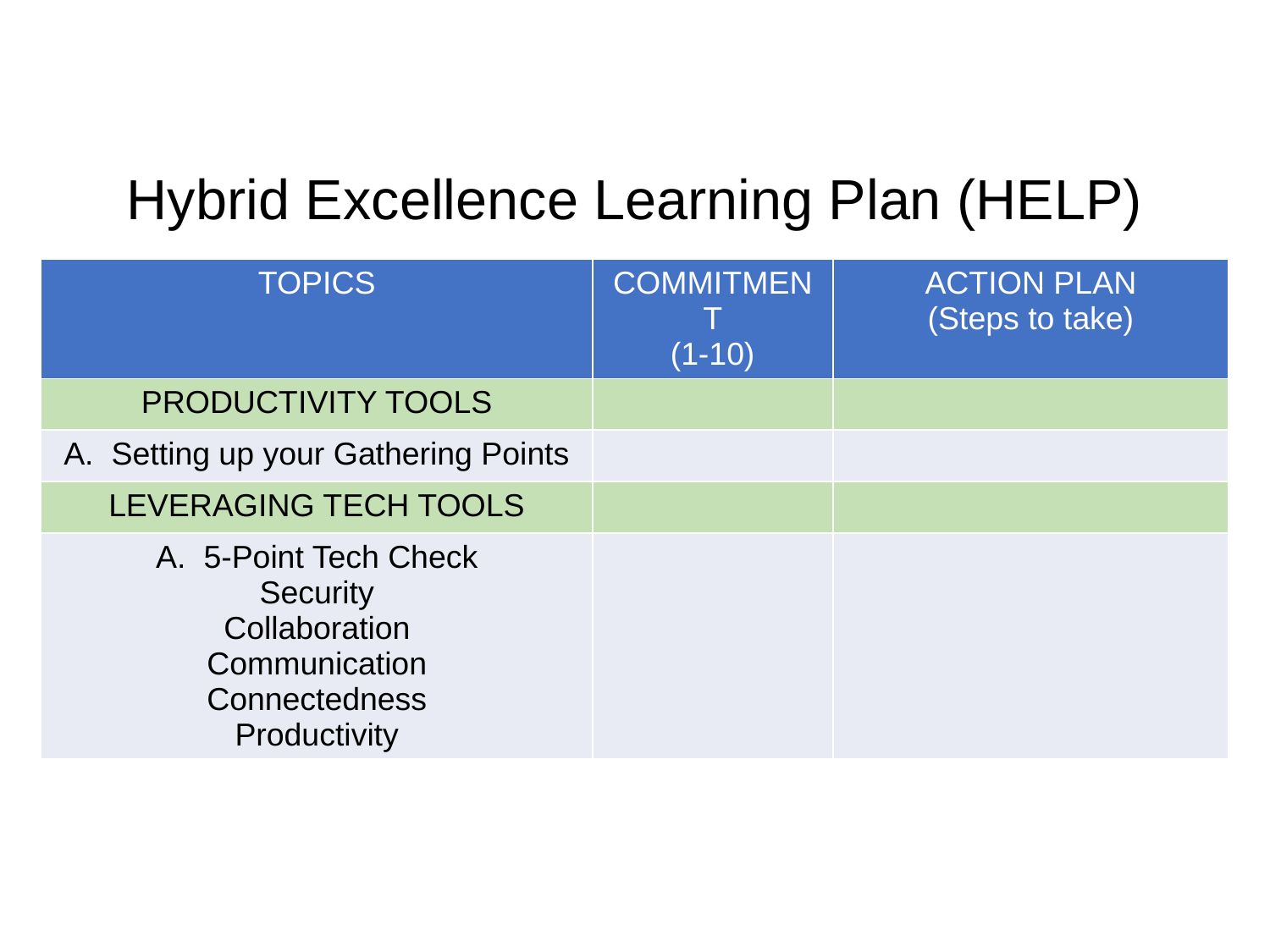

Hybrid Excellence Learning Plan (HELP)
| TOPICS | COMMITMENT (1-10) | ACTION PLAN (Steps to take) |
| --- | --- | --- |
| PRODUCTIVITY TOOLS |  |  |
| A. Setting up your Gathering Points |  |  |
| LEVERAGING TECH TOOLS |  |  |
| 5-Point Tech Check Security Collaboration Communication Connectedness Productivity |  |  |